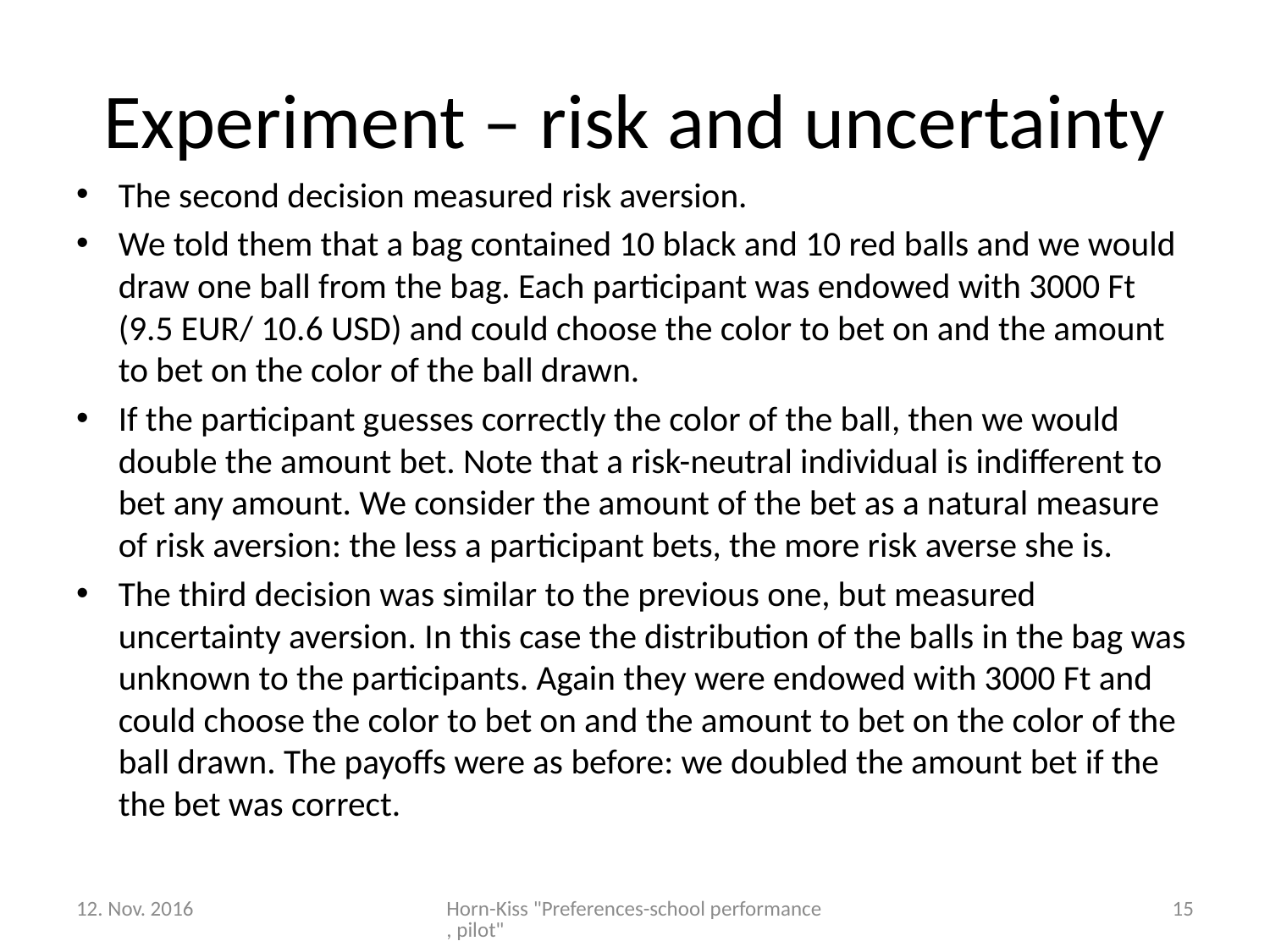

# Experiment – risk and uncertainty
The second decision measured risk aversion.
We told them that a bag contained 10 black and 10 red balls and we would draw one ball from the bag. Each participant was endowed with 3000 Ft (9.5 EUR/ 10.6 USD) and could choose the color to bet on and the amount to bet on the color of the ball drawn.
If the participant guesses correctly the color of the ball, then we would double the amount bet. Note that a risk-neutral individual is indifferent to bet any amount. We consider the amount of the bet as a natural measure of risk aversion: the less a participant bets, the more risk averse she is.
The third decision was similar to the previous one, but measured uncertainty aversion. In this case the distribution of the balls in the bag was unknown to the participants. Again they were endowed with 3000 Ft and could choose the color to bet on and the amount to bet on the color of the ball drawn. The payoffs were as before: we doubled the amount bet if the the bet was correct.
12. Nov. 2016
Horn-Kiss "Preferences-school performance, pilot"
15